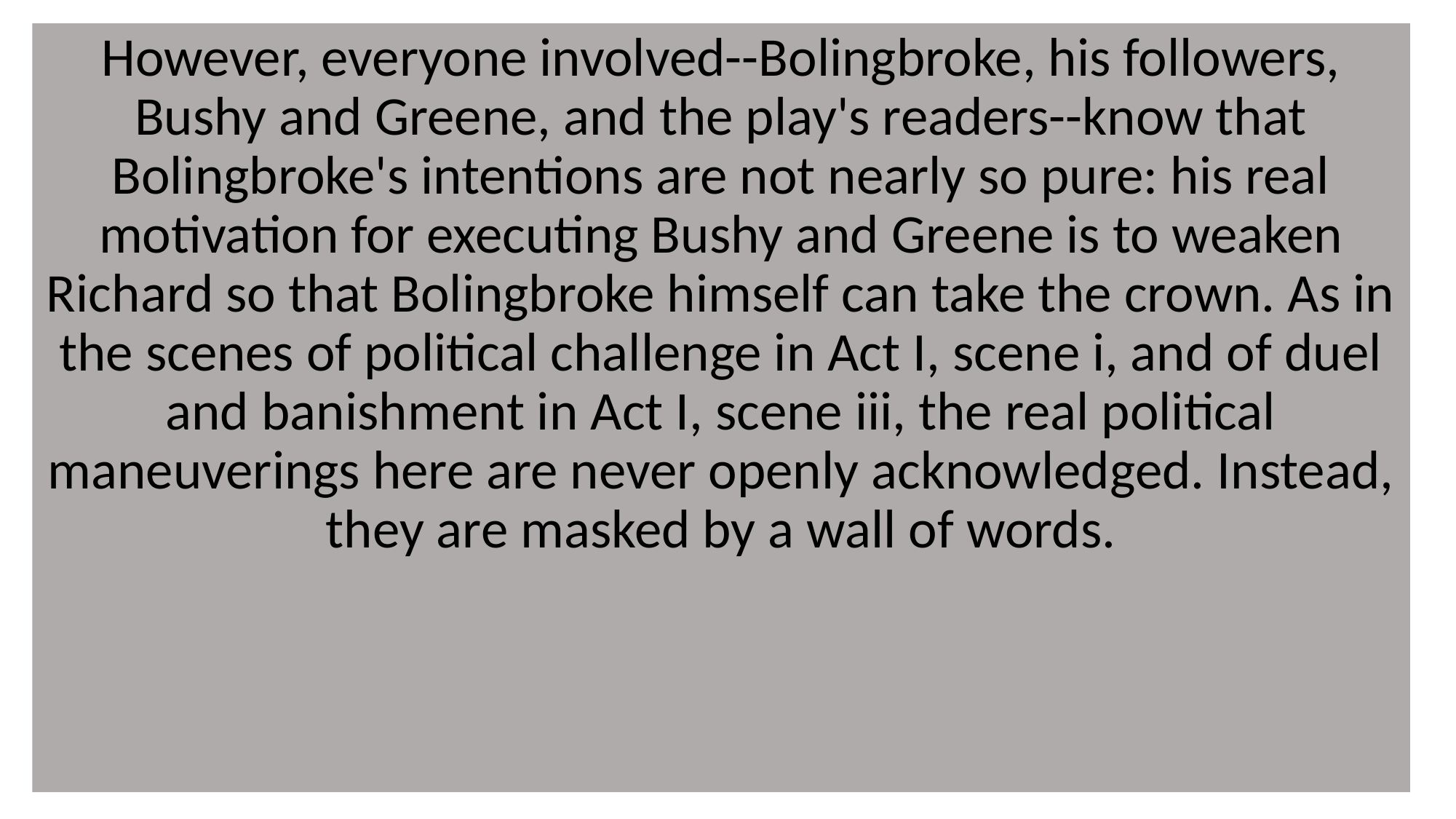

However, everyone involved--Bolingbroke, his followers, Bushy and Greene, and the play's readers--know that Bolingbroke's intentions are not nearly so pure: his real motivation for executing Bushy and Greene is to weaken Richard so that Bolingbroke himself can take the crown. As in the scenes of political challenge in Act I, scene i, and of duel and banishment in Act I, scene iii, the real political maneuverings here are never openly acknowledged. Instead, they are masked by a wall of words.